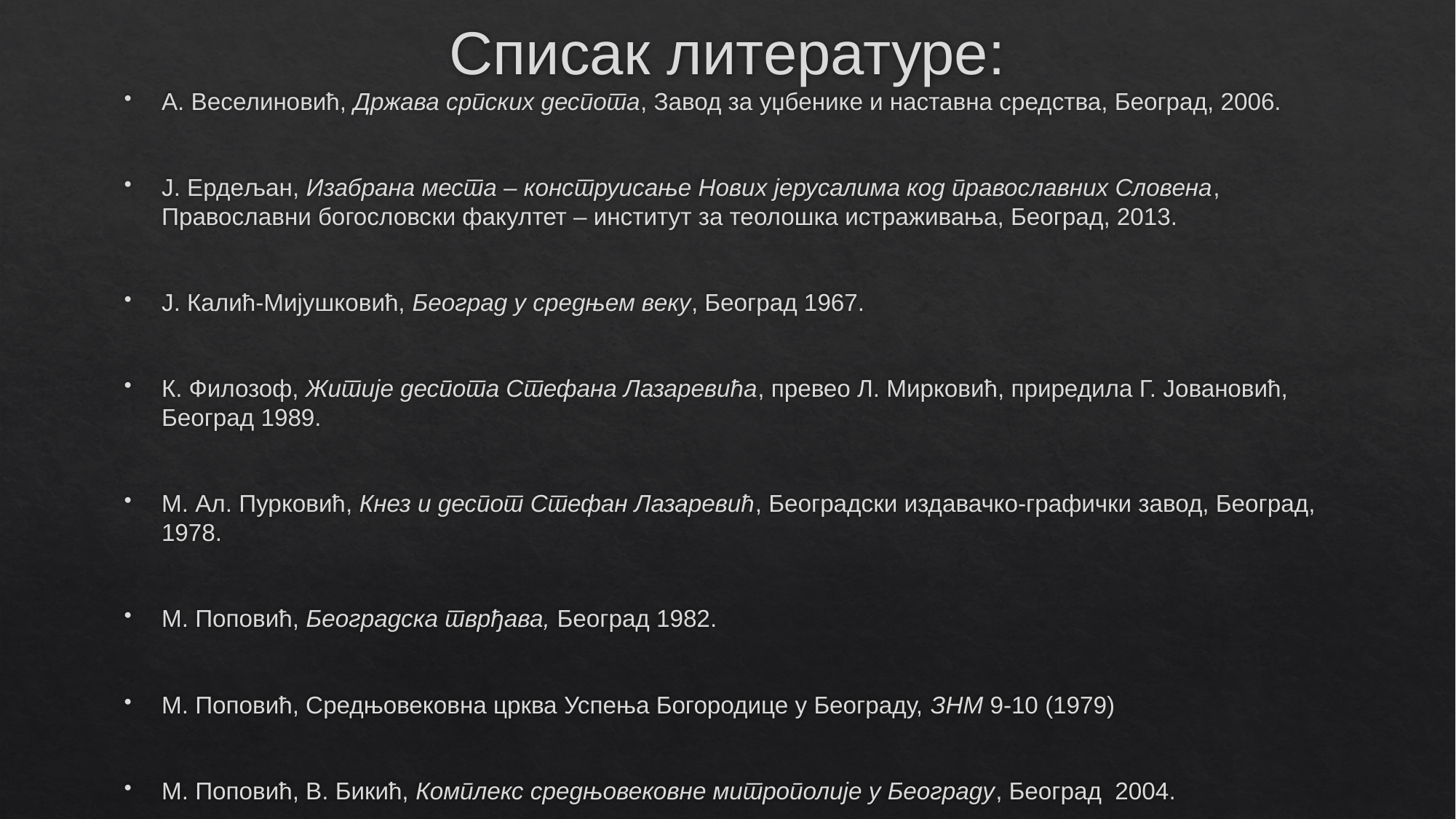

# Списак литературе:
А. Веселиновић, Држава српских деспота, Завод за уџбенике и наставна средства, Београд, 2006.

Ј. Ердељан, Изабрана места – конструисање Нових јерусалима код православних Словена, Православни богословски факултет – институт за теолошка истраживања, Београд, 2013.

Ј. Калић-Мијушковић, Београд у средњем веку, Београд 1967.

К. Филозоф, Житије деспота Стефана Лазаревића, превео Л. Мирковић, приредила Г. Јовановић, Београд 1989.

М. Ал. Пурковић, Кнез и деспот Стефан Лазаревић, Београдски издавачко-графички завод, Београд, 1978.

М. Поповић, Београдска тврђава, Београд 1982.

М. Поповић, Средњовековна црква Успења Богородице у Београду, ЗНМ 9-10 (1979)

М. Поповић, В. Бикић, Комплекс средњовековне митрополије у Београду, Београд  2004.